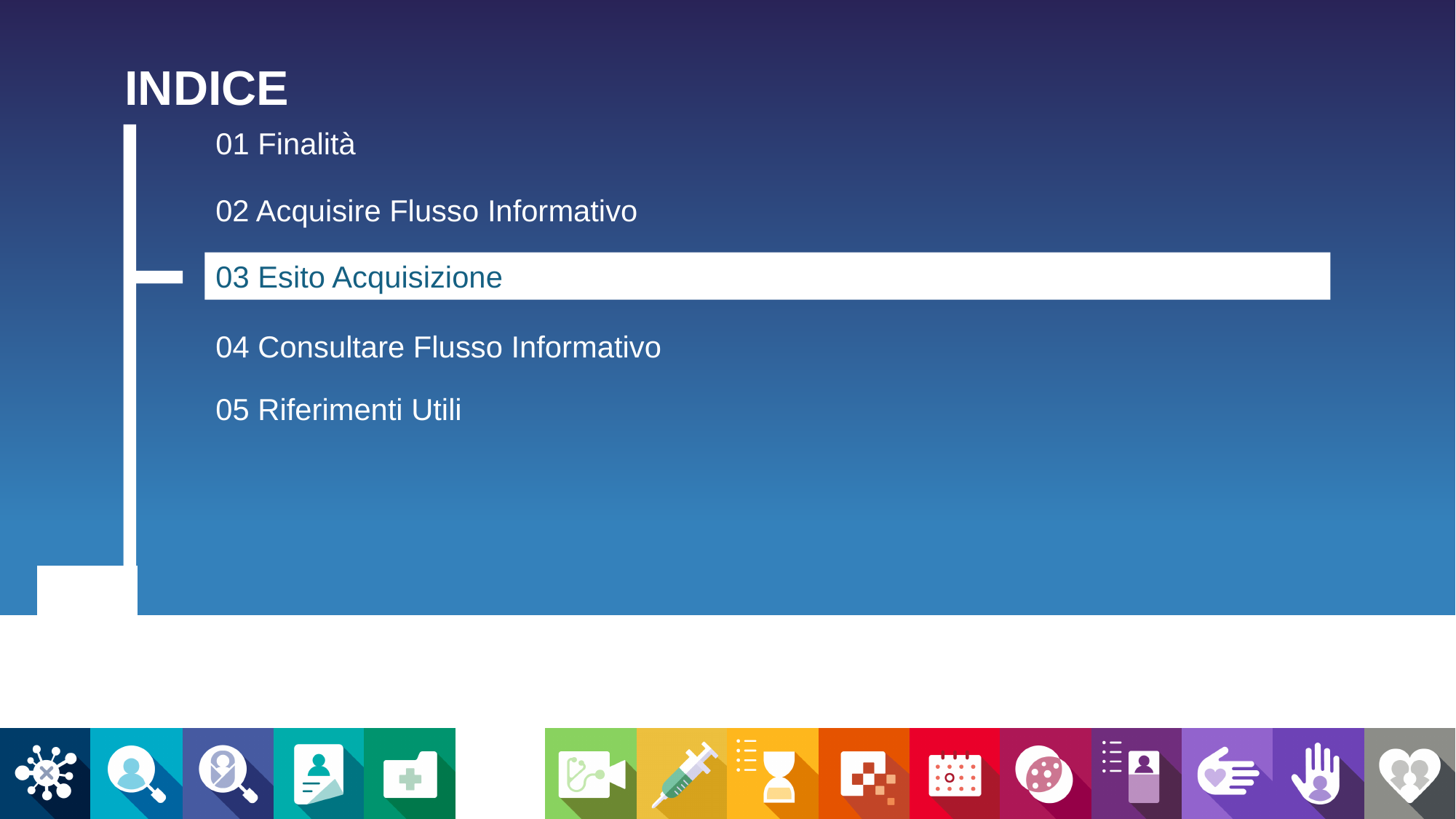

INDICE
01 Finalità

02 Acquisire Flusso Informativo
03 Esito Acquisizione

04 Consultare Flusso Informativo
05 Riferimenti Utili